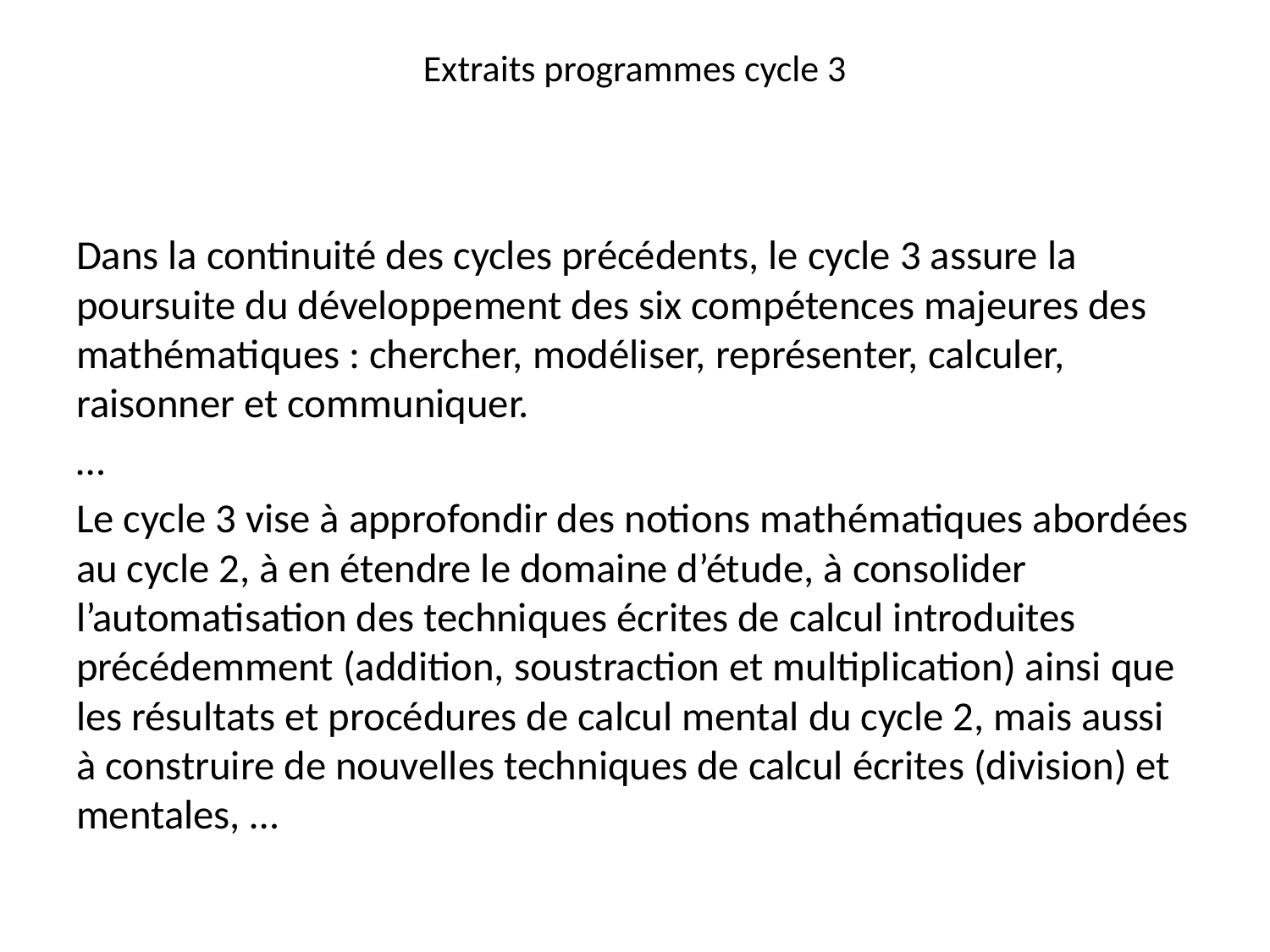

# Extraits programmes cycle 3
Dans la continuité des cycles précédents, le cycle 3 assure la poursuite du développement des six compétences majeures des mathématiques : chercher, modéliser, représenter, calculer, raisonner et communiquer.
…
Le cycle 3 vise à approfondir des notions mathématiques abordées au cycle 2, à en étendre le domaine d’étude, à consolider l’automatisation des techniques écrites de calcul introduites précédemment (addition, soustraction et multiplication) ainsi que les résultats et procédures de calcul mental du cycle 2, mais aussi à construire de nouvelles techniques de calcul écrites (division) et mentales, …